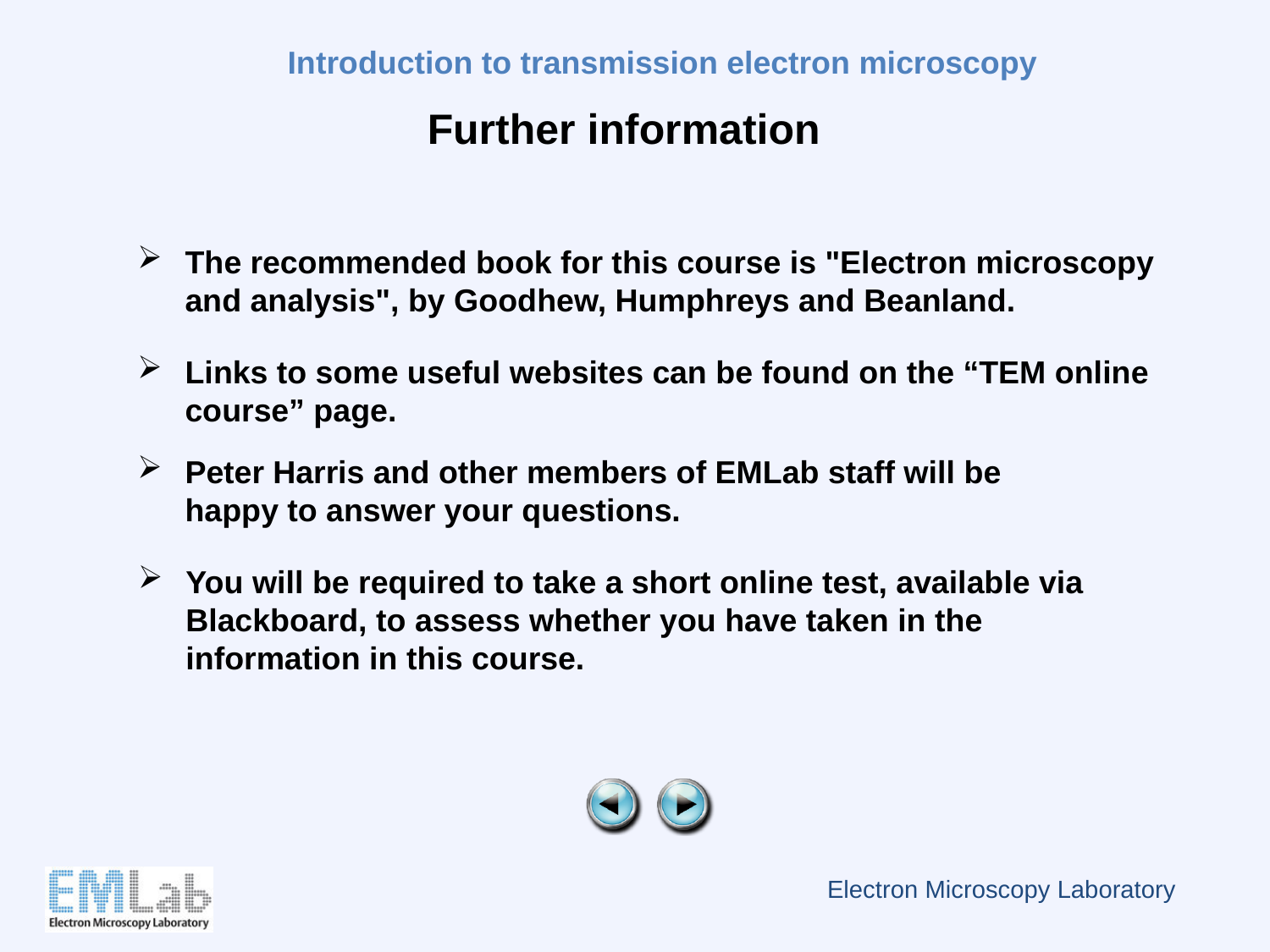

Further information
The recommended book for this course is "Electron microscopy and analysis", by Goodhew, Humphreys and Beanland.
Links to some useful websites can be found on the “TEM online course” page.
Peter Harris and other members of EMLab staff will be happy to answer your questions.
You will be required to take a short online test, available via Blackboard, to assess whether you have taken in the information in this course.